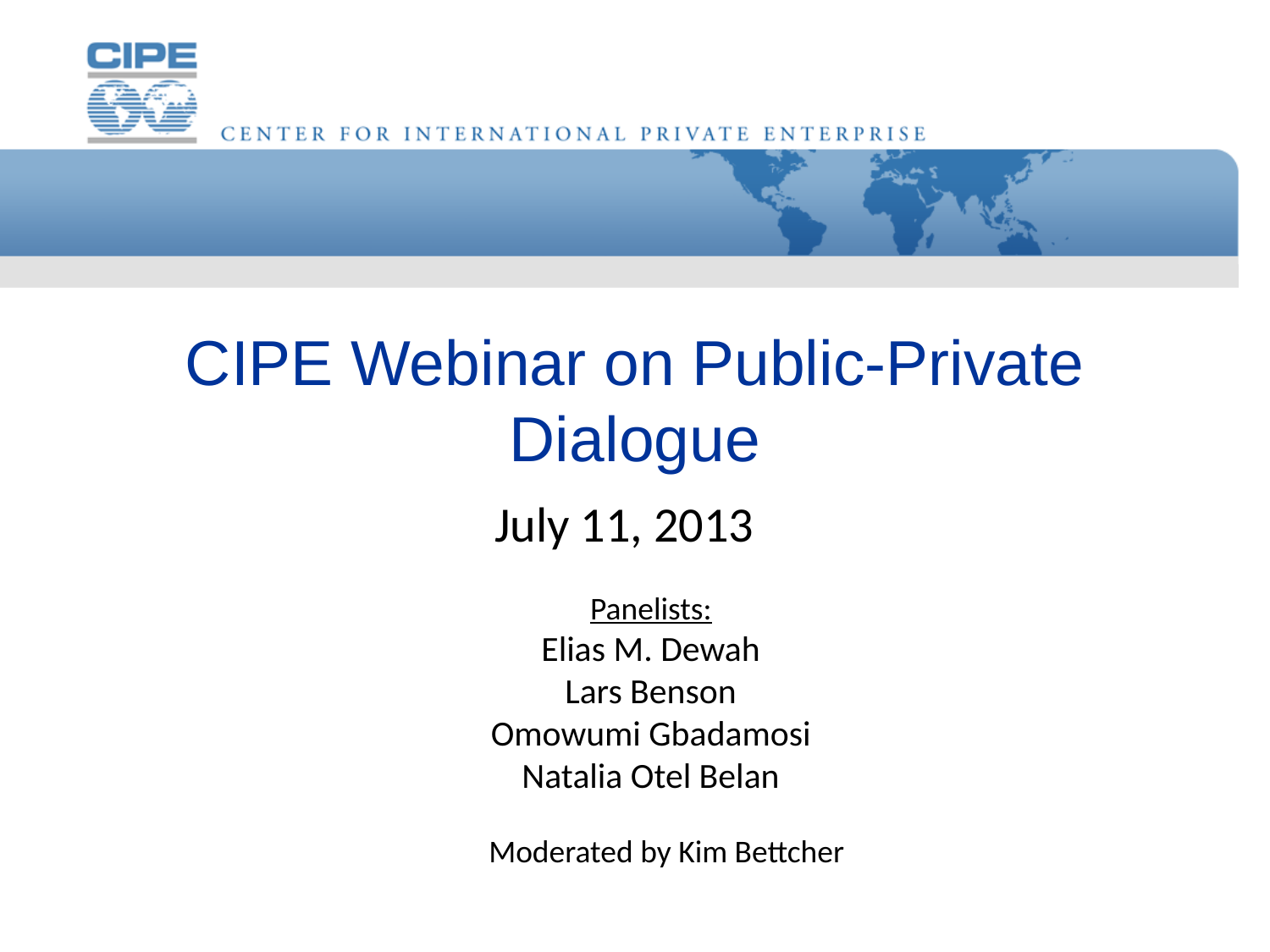

# CIPE Webinar on Public-Private Dialogue
July 11, 2013

Panelists:
Elias M. Dewah
Lars Benson
Omowumi Gbadamosi
Natalia Otel Belan
Moderated by Kim Bettcher